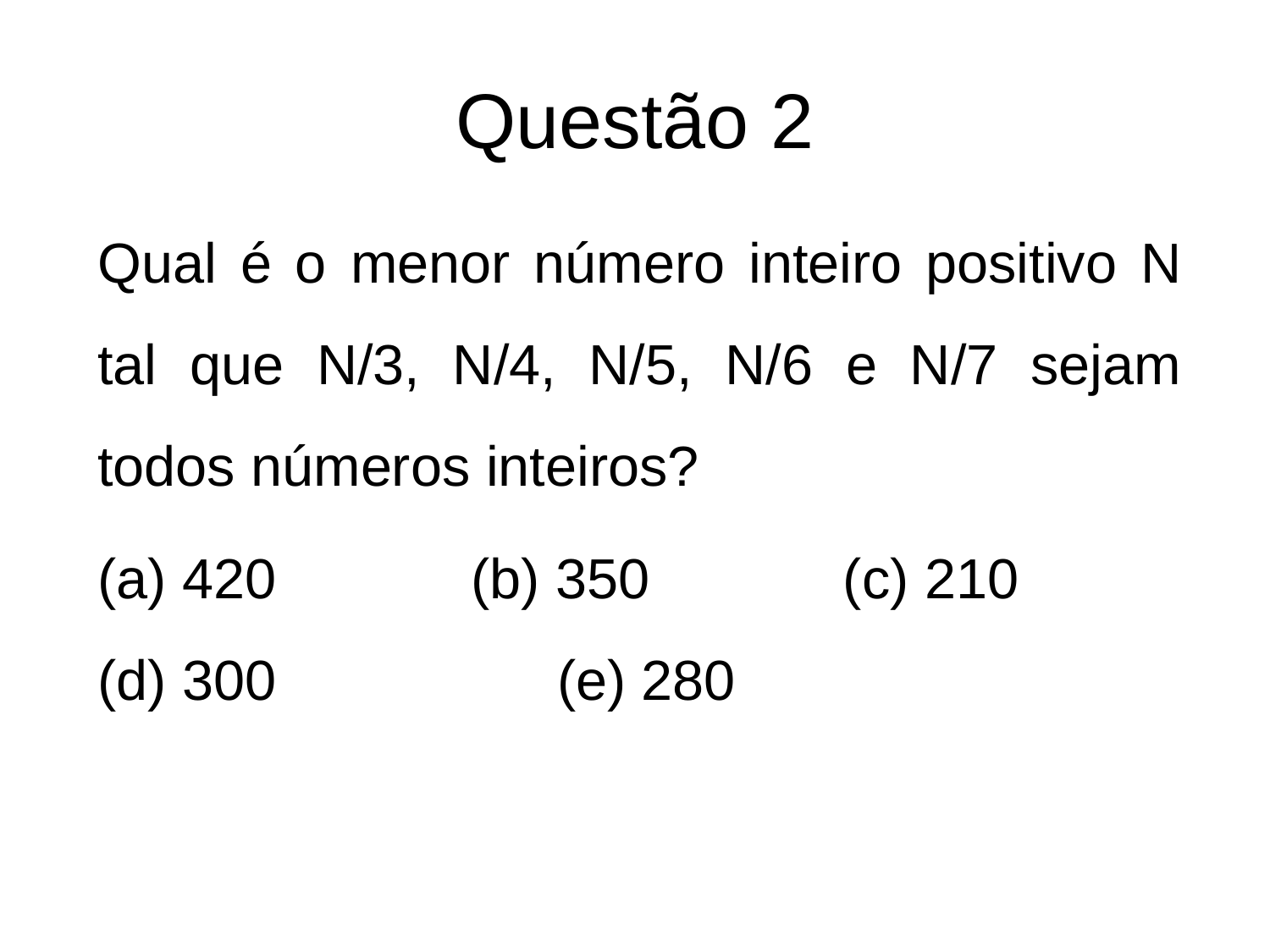

# Questão 2
Qual é o menor número inteiro positivo N tal que N/3, N/4, N/5, N/6 e N/7 sejam todos números inteiros?
(a) 420            (b) 350            (c) 210           (d) 300                  (e) 280